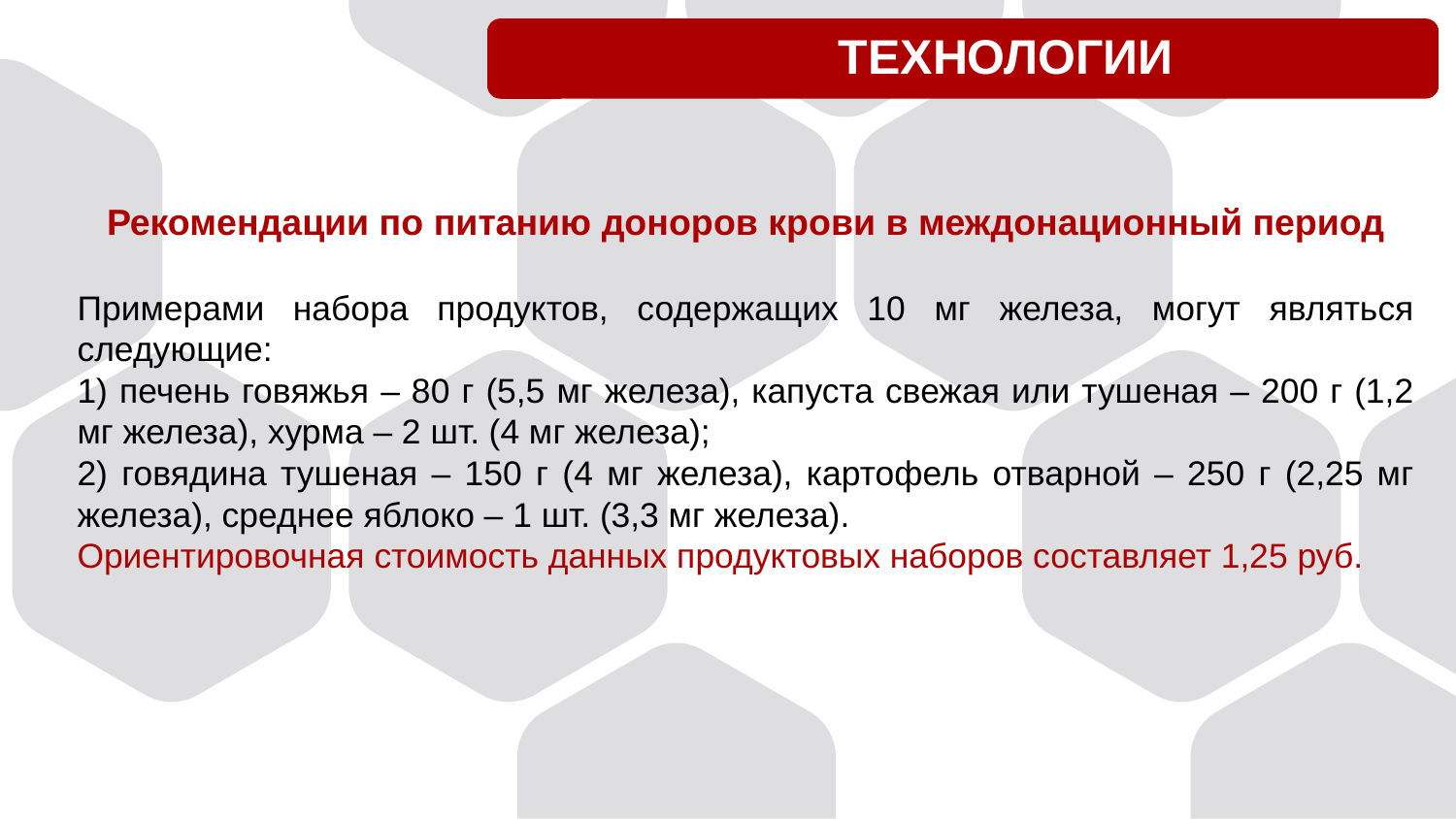

ТЕХНОЛОГИИ
Рекомендации по питанию доноров крови в междонационный период

Примерами набора продуктов, содержащих 10 мг железа, могут являться следующие:
1) печень говяжья – 80 г (5,5 мг железа), капуста свежая или тушеная – 200 г (1,2 мг железа), хурма – 2 шт. (4 мг железа);
2) говядина тушеная – 150 г (4 мг железа), картофель отварной – 250 г (2,25 мг железа), среднее яблоко – 1 шт. (3,3 мг железа).
Ориентировочная стоимость данных продуктовых наборов составляет 1,25 руб.